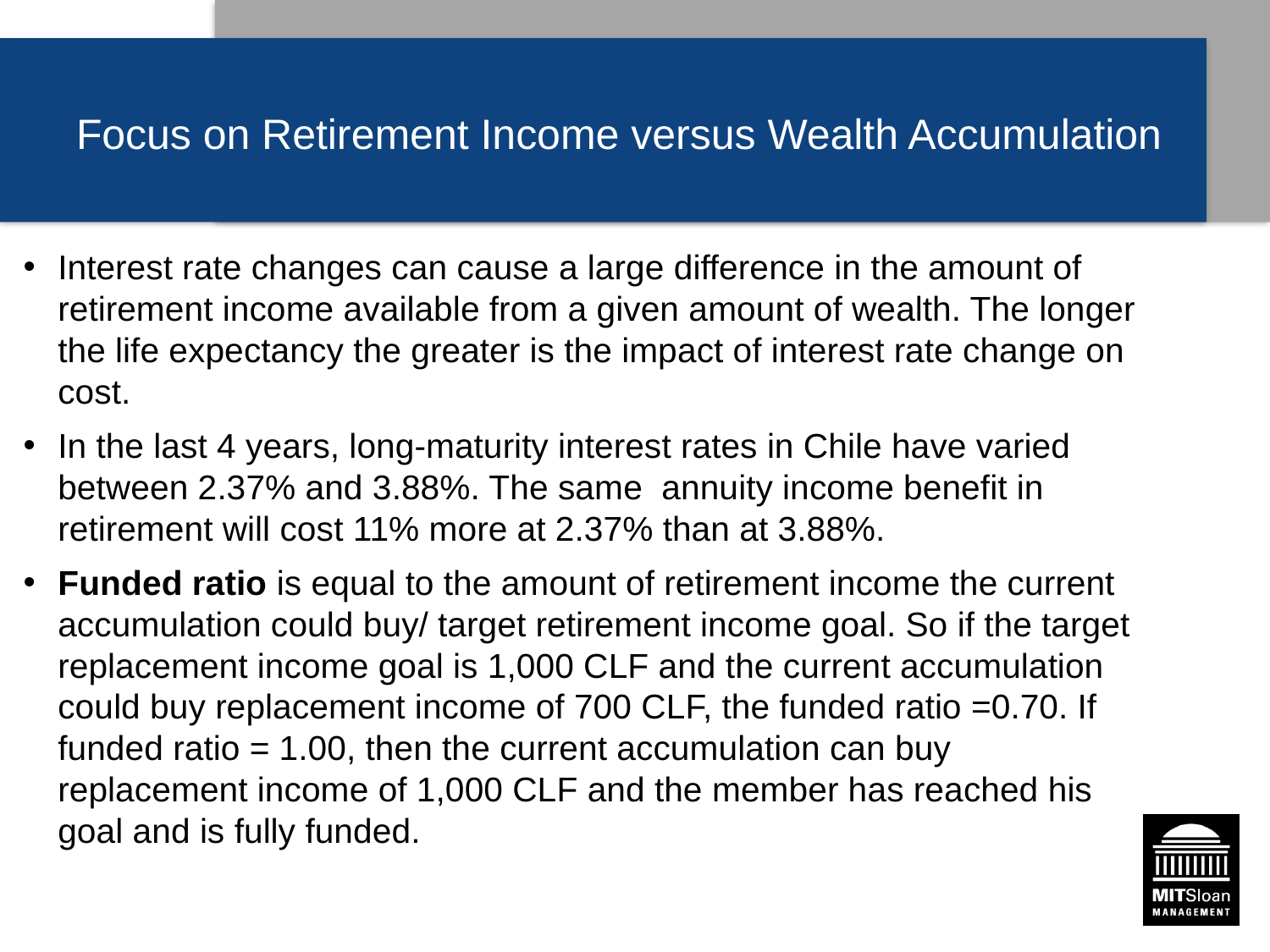

# Focus on Retirement Income versus Wealth Accumulation
Interest rate changes can cause a large difference in the amount of retirement income available from a given amount of wealth. The longer the life expectancy the greater is the impact of interest rate change on cost.
In the last 4 years, long-maturity interest rates in Chile have varied between 2.37% and 3.88%. The same  annuity income benefit in retirement will cost 11% more at 2.37% than at 3.88%.
Funded ratio is equal to the amount of retirement income the current accumulation could buy/ target retirement income goal. So if the target replacement income goal is 1,000 CLF and the current accumulation could buy replacement income of 700 CLF, the funded ratio =0.70. If funded ratio = 1.00, then the current accumulation can buy replacement income of 1,000 CLF and the member has reached his goal and is fully funded.